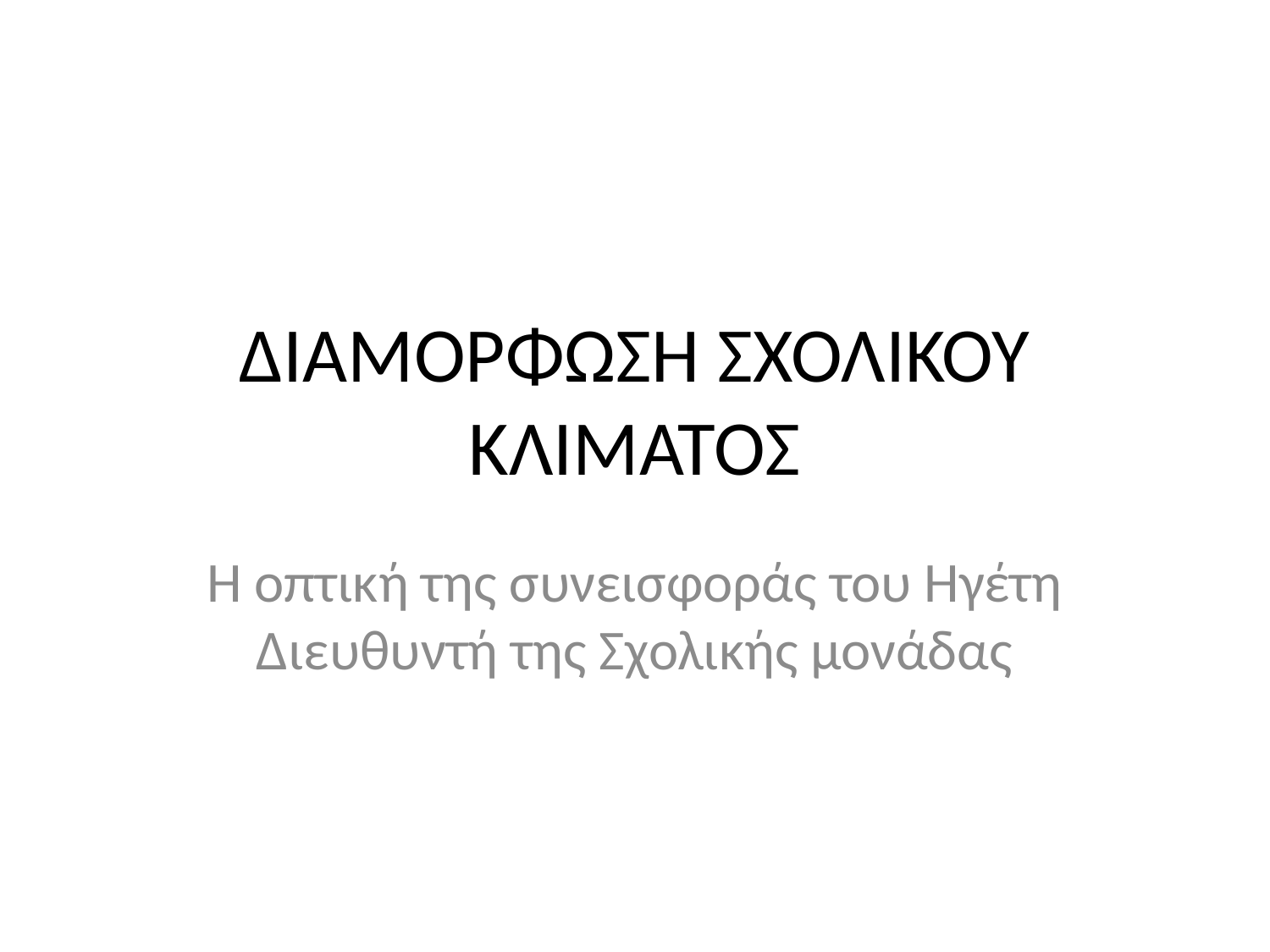

# ΔΙΑΜΟΡΦΩΣΗ ΣΧΟΛΙΚΟΥ ΚΛΙΜΑΤΟΣ
Η οπτική της συνεισφοράς του Ηγέτη Διευθυντή της Σχολικής μονάδας